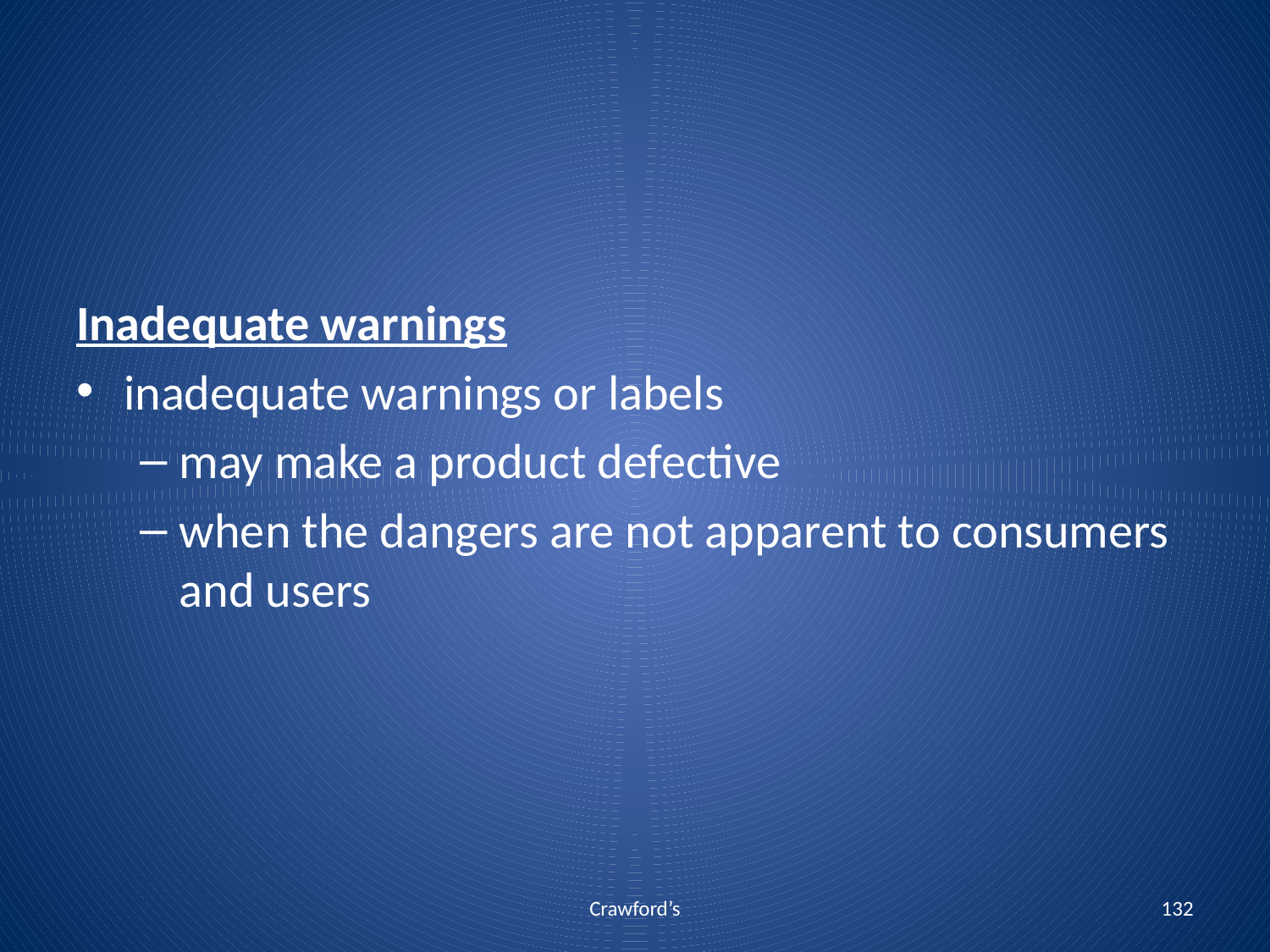

Inadequate warnings
inadequate warnings or labels
may make a product defective
when the dangers are not apparent to consumers and users

Crawford’s
132